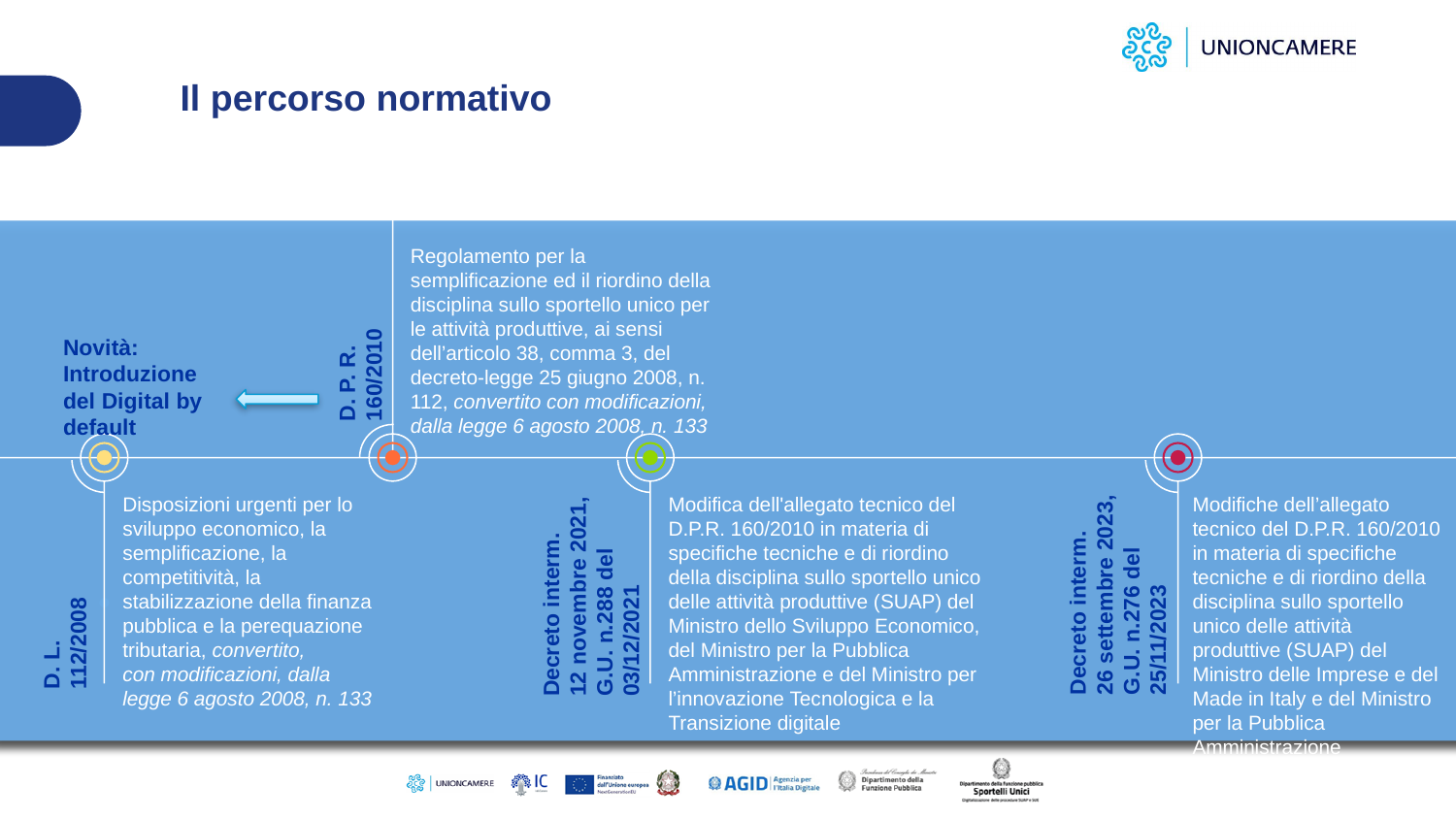

Il percorso normativo

Regolamento per la semplificazione ed il riordino della disciplina sullo sportello unico per le attività produttive, ai sensi dell’articolo 38, comma 3, del decreto-legge 25 giugno 2008, n. 112, convertito con modificazioni, dalla legge 6 agosto 2008, n. 133

D. P. R.
160/2010
Disposizioni urgenti per lo sviluppo economico, la semplificazione, la competitività, la stabilizzazione della finanza pubblica e la perequazione tributaria, convertito,
con modificazioni, dalla
legge 6 agosto 2008, n. 133

Modifica dell'allegato tecnico del D.P.R. 160/2010 in materia di specifiche tecniche e di riordino della disciplina sullo sportello unico delle attività produttive (SUAP) del Ministro dello Sviluppo Economico, del Ministro per la Pubblica Amministrazione e del Ministro per l’innovazione Tecnologica e la Transizione digitale
Decreto interm.
12 novembre 2021, G.U. n.288 del 03/12/2021
D. L.
112/2008
Novità: Introduzione del Digital by default

Modifiche dell’allegato tecnico del D.P.R. 160/2010 in materia di specifiche tecniche e di riordino della disciplina sullo sportello unico delle attività produttive (SUAP) del Ministro delle Imprese e del Made in Italy e del Ministro per la Pubblica Amministrazione
Decreto interm.
26 settembre 2023, G.U. n.276 del 25/11/2023